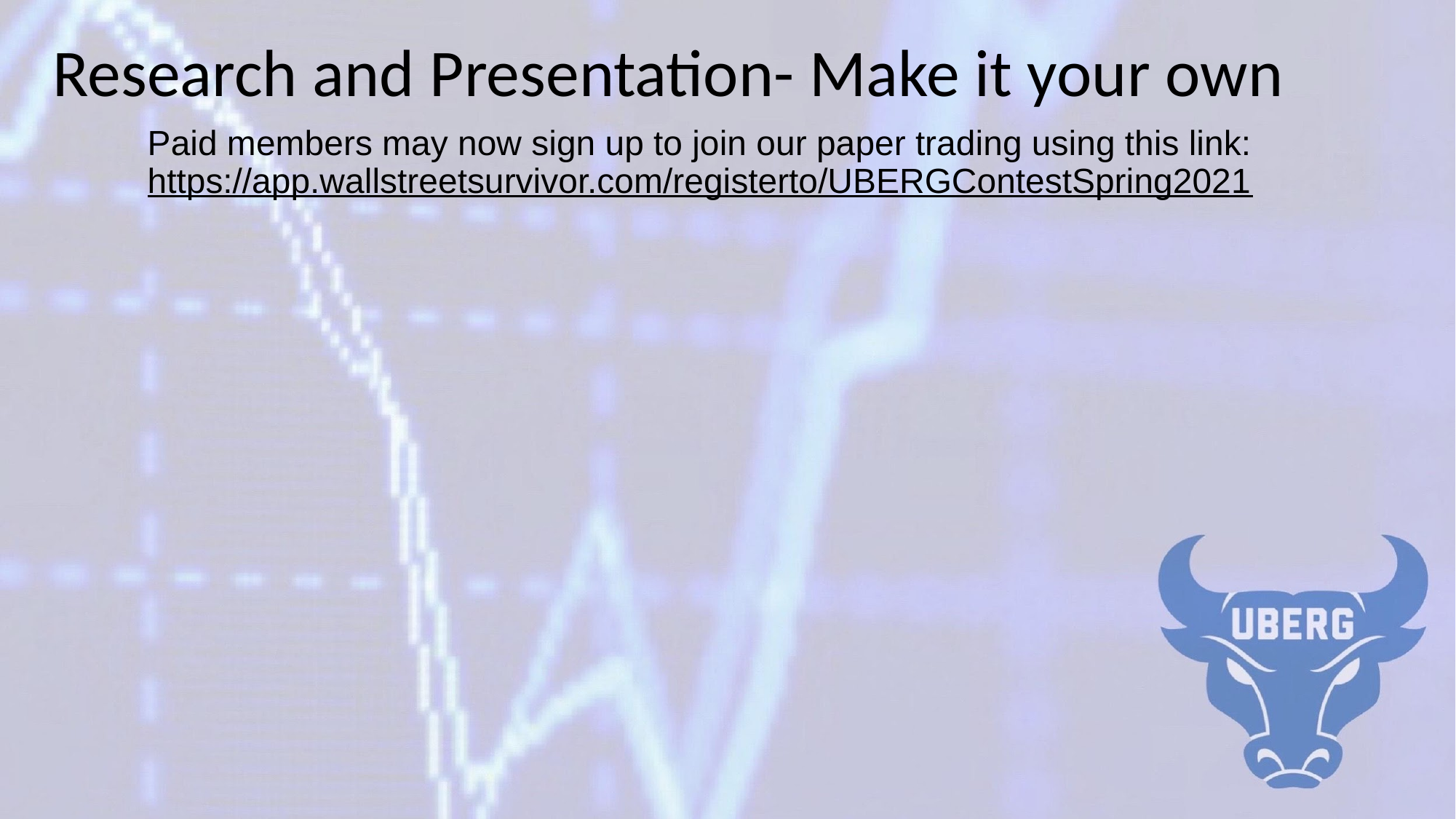

# Research and Presentation- Make it your own
Paid members may now sign up to join our paper trading using this link: https://app.wallstreetsurvivor.com/registerto/UBERGContestSpring2021